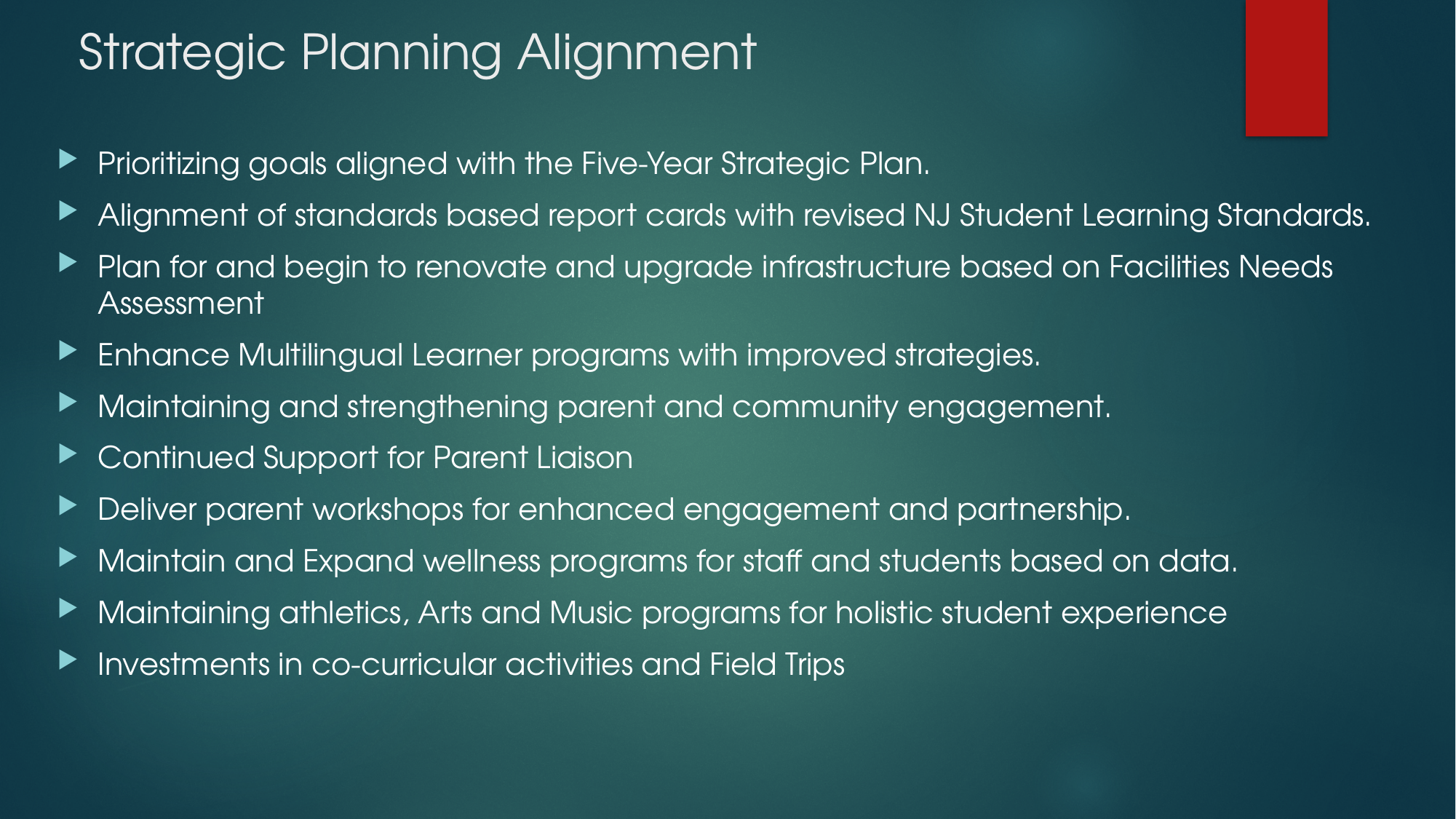

# Strategic Planning Alignment
Prioritizing goals aligned with the Five-Year Strategic Plan.
Alignment of standards based report cards with revised NJ Student Learning Standards.
Plan for and begin to renovate and upgrade infrastructure based on Facilities Needs Assessment
Enhance Multilingual Learner programs with improved strategies.
Maintaining and strengthening parent and community engagement.
Continued Support for Parent Liaison
Deliver parent workshops for enhanced engagement and partnership.
Maintain and Expand wellness programs for staff and students based on data.
Maintaining athletics, Arts and Music programs for holistic student experience
Investments in co-curricular activities and Field Trips